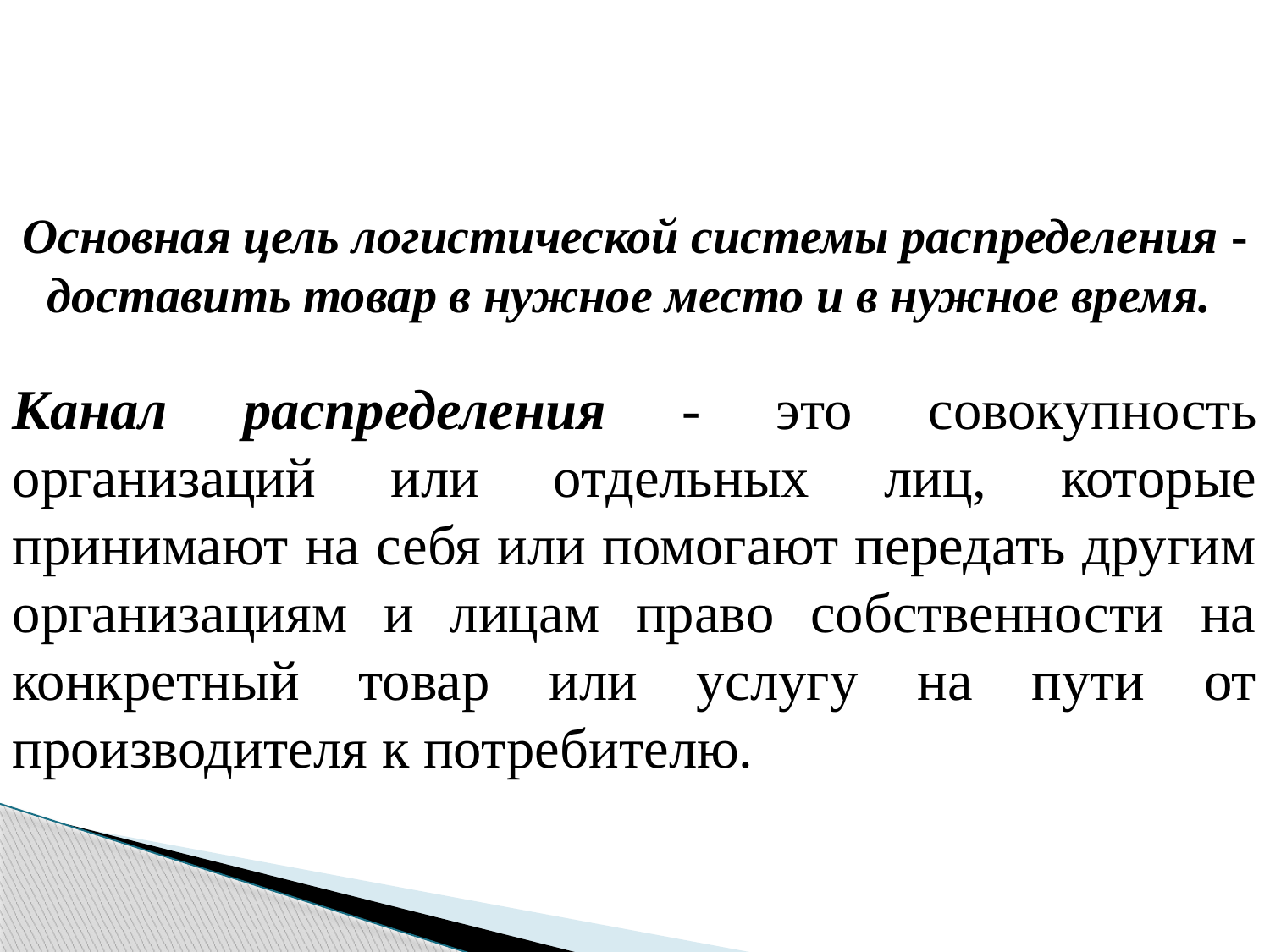

Основная цель логистической системы распределения - доставить товар в нужное место и в нужное время.

Канал распределения - это совокупность организаций или от­дельных лиц, которые принимают на себя или помогают передать другим организациям и лицам право собственности на конкретный товар или услугу на пути от производителя к потребителю.